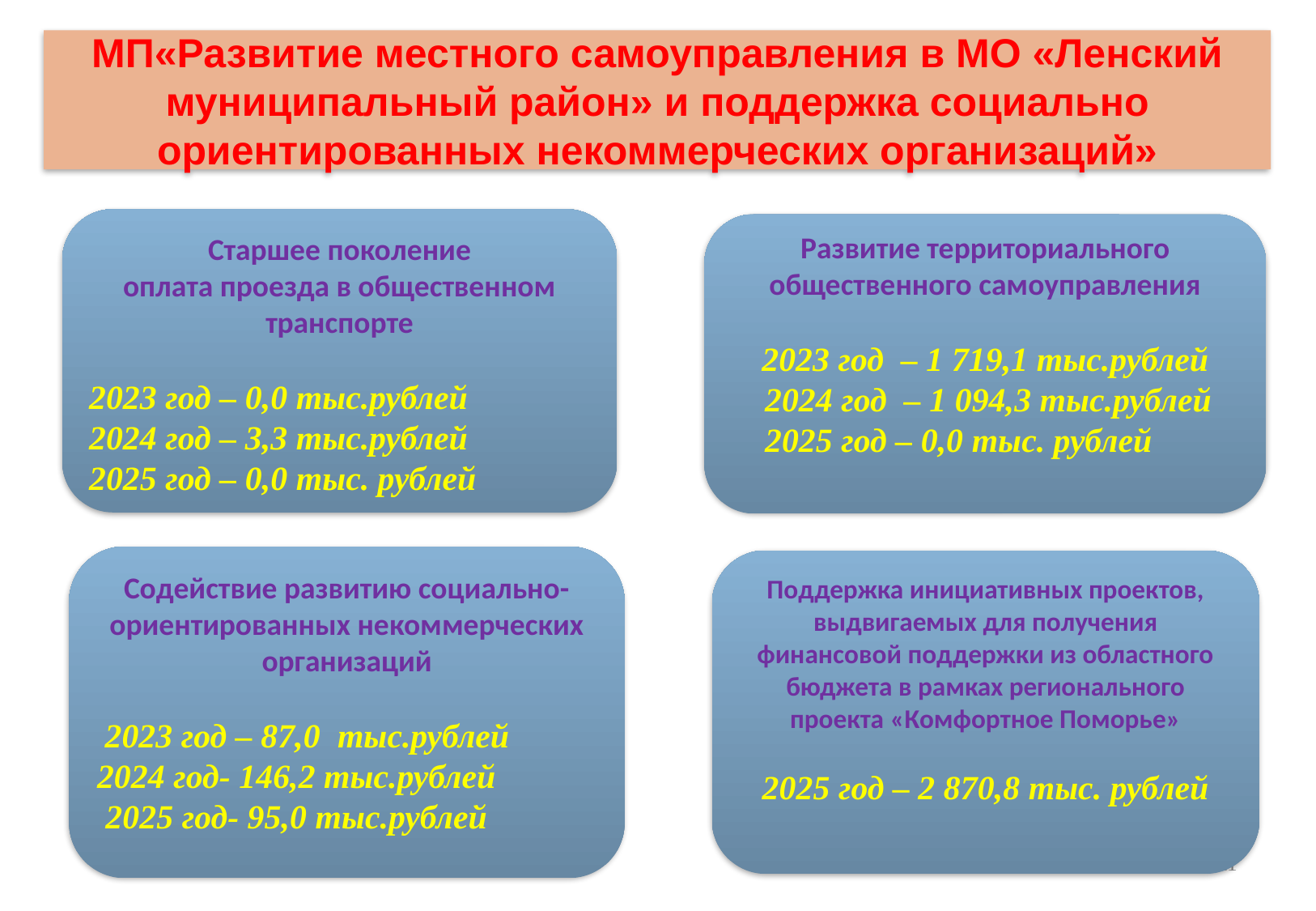

МП«Развитие местного самоуправления в МО «Ленский муниципальный район» и поддержка социально ориентированных некоммерческих организаций»

Старшее поколение
оплата проезда в общественном транспорте

2023 год – 0,0 тыс.рублей
2024 год – 3,3 тыс.рублей
2025 год – 0,0 тыс. рублей

Развитие территориального общественного самоуправления

 2023 год  – 1 719,1 тыс.рублей
    2024 год  – 1 094,3 тыс.рублей
    2025 год – 0,0 тыс. рублей

Содействие развитию социально-ориентированных некоммерческих организаций

 2023 год – 87,0  тыс.рублей
2024 год- 146,2 тыс.рублей             2025 год- 95,0 тыс.рублей
Поддержка инициативных проектов, выдвигаемых для получения финансовой поддержки из областного бюджета в рамках регионального проекта «Комфортное Поморье»

2025 год – 2 870,8 тыс. рублей

11